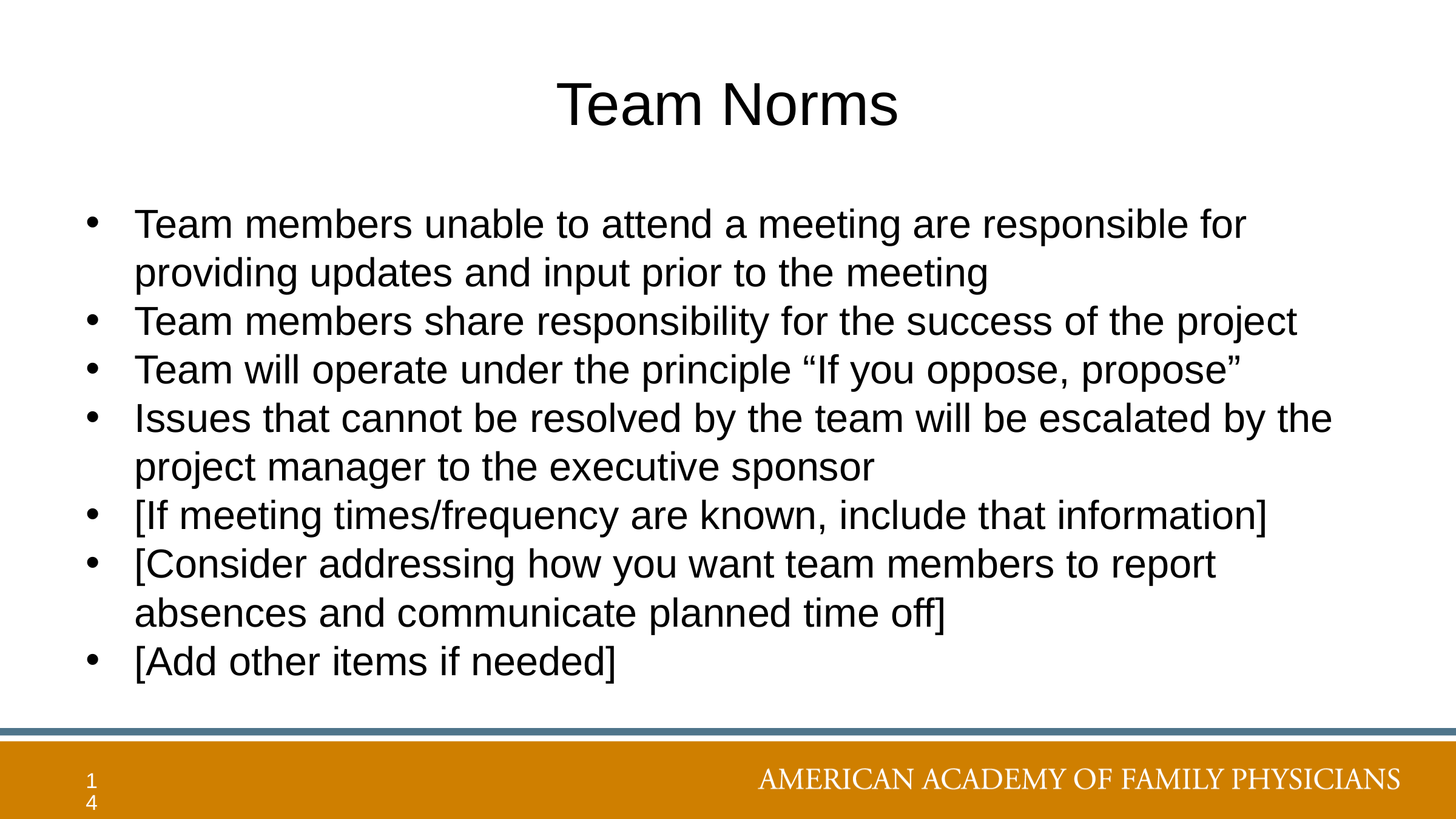

# Team Norms
Team members unable to attend a meeting are responsible for providing updates and input prior to the meeting
Team members share responsibility for the success of the project
Team will operate under the principle “If you oppose, propose”
Issues that cannot be resolved by the team will be escalated by the project manager to the executive sponsor
[If meeting times/frequency are known, include that information]
[Consider addressing how you want team members to report absences and communicate planned time off]
[Add other items if needed]
14